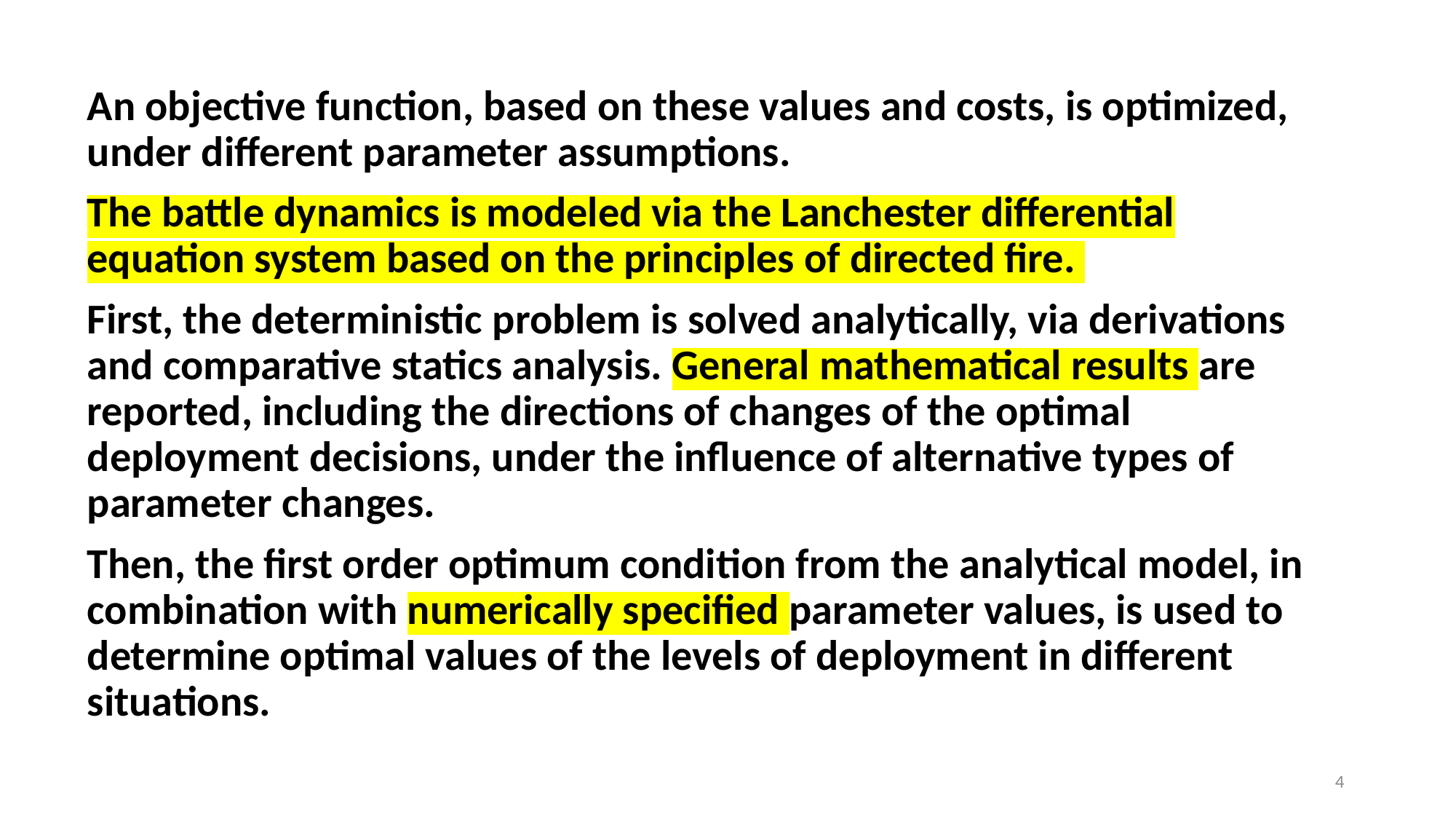

An objective function, based on these values and costs, is optimized, under different parameter assumptions.
The battle dynamics is modeled via the Lanchester differential equation system based on the principles of directed fire.
First, the deterministic problem is solved analytically, via derivations and comparative statics analysis. General mathematical results are reported, including the directions of changes of the optimal deployment decisions, under the influence of alternative types of parameter changes.
Then, the first order optimum condition from the analytical model, in combination with numerically specified parameter values, is used to determine optimal values of the levels of deployment in different situations.
4